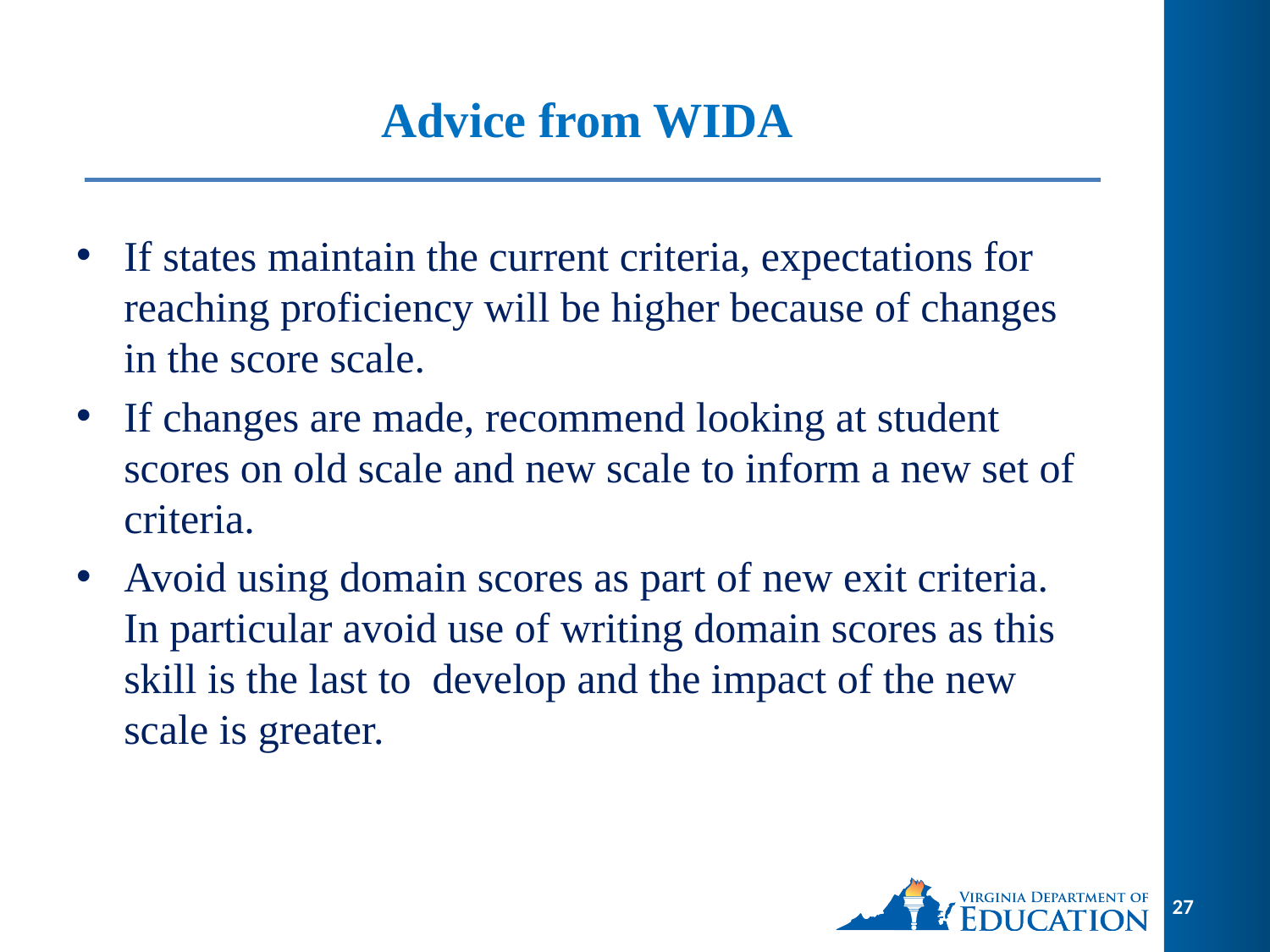

# Advice from WIDA
If states maintain the current criteria, expectations for reaching proficiency will be higher because of changes in the score scale.
If changes are made, recommend looking at student scores on old scale and new scale to inform a new set of criteria.
Avoid using domain scores as part of new exit criteria.  In particular avoid use of writing domain scores as this skill is the last to  develop and the impact of the new scale is greater.
27